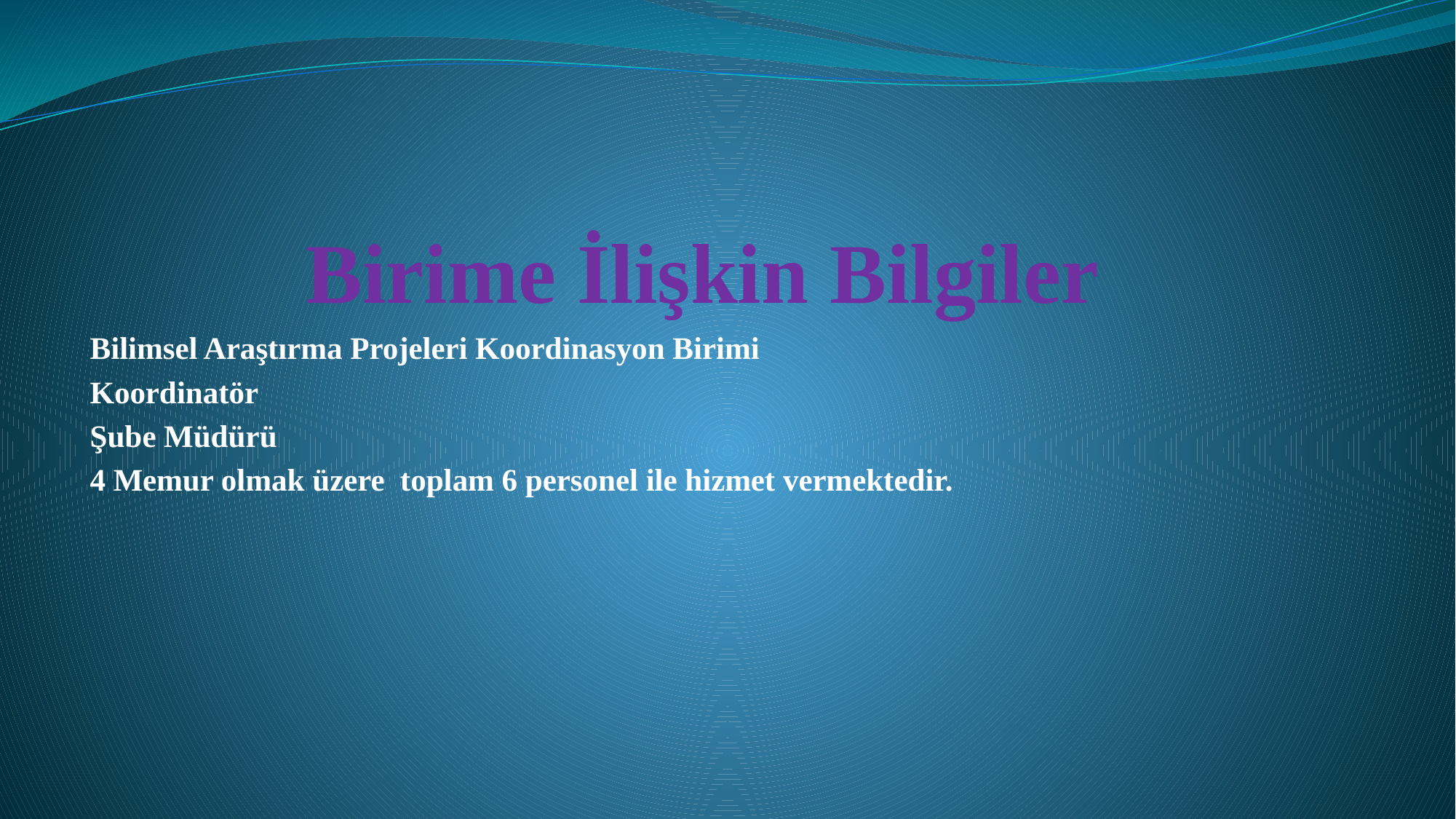

# Birime İlişkin Bilgiler
Bilimsel Araştırma Projeleri Koordinasyon Birimi
Koordinatör
Şube Müdürü
4 Memur olmak üzere  toplam 6 personel ile hizmet vermektedir.